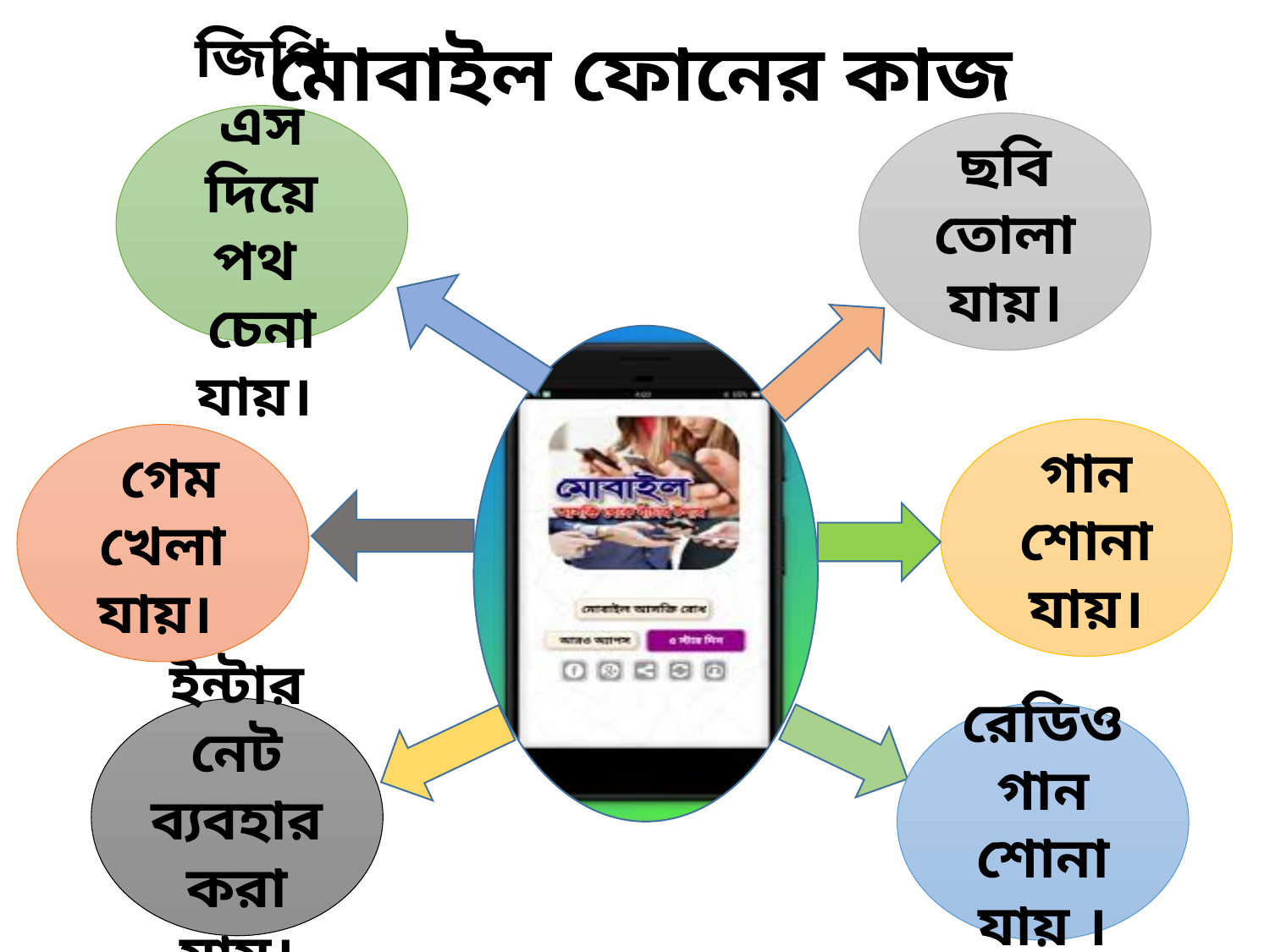

# মোবাইল ফোনের কাজ
জিপি এস দিয়ে পথ  চেনা যায়।
ছবি তোলা যায়।

গান শোনা যায়।
 গেম খেলা যায়।

ইন্টারনেট ব্যবহার করা যায়।
রেডিও গান শোনা যায় ।